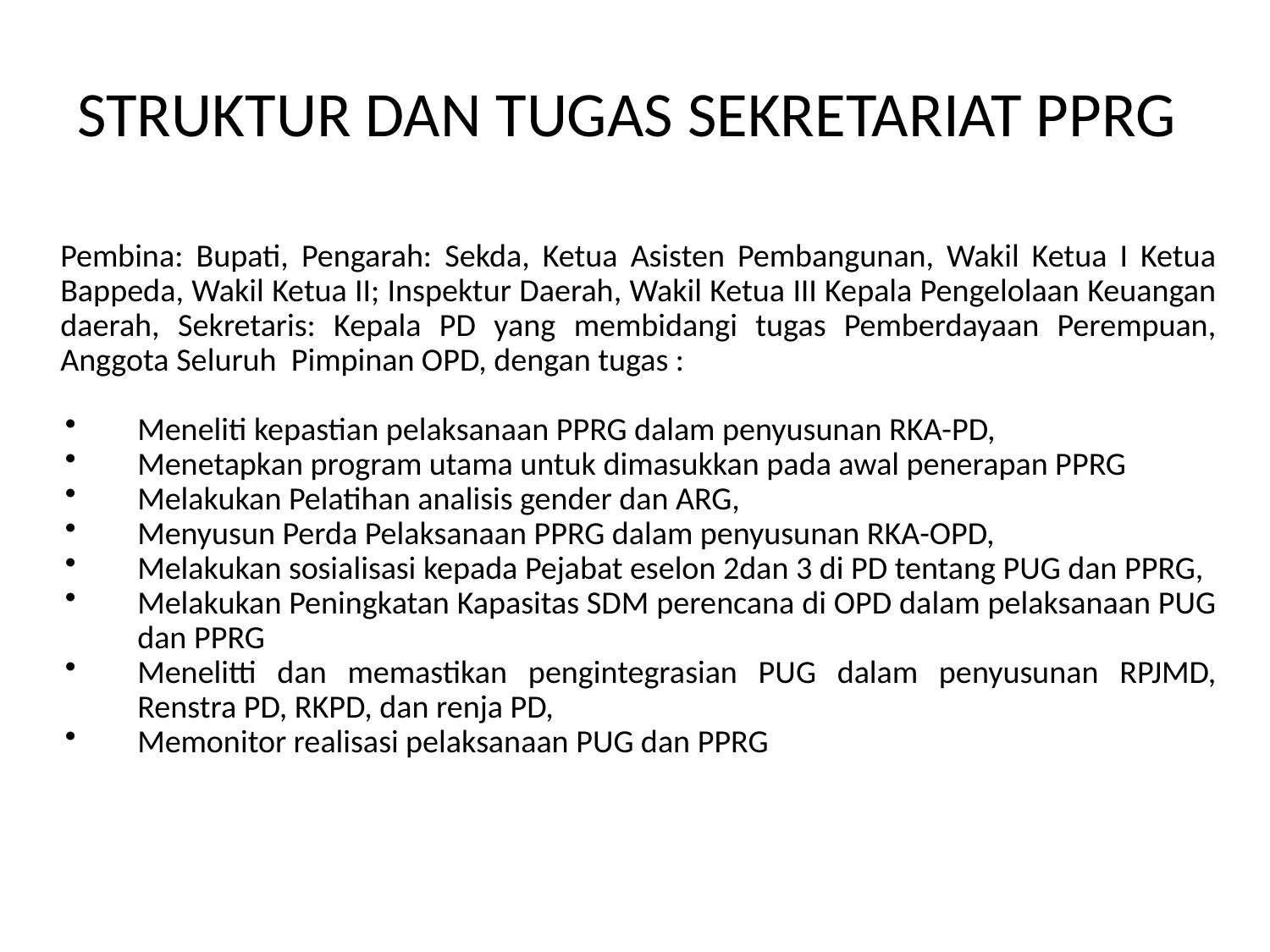

# STRUKTUR DAN TUGAS SEKRETARIAT PPRG
Pembina: Bupati, Pengarah: Sekda, Ketua Asisten Pembangunan, Wakil Ketua I Ketua Bappeda, Wakil Ketua II; Inspektur Daerah, Wakil Ketua III Kepala Pengelolaan Keuangan daerah, Sekretaris: Kepala PD yang membidangi tugas Pemberdayaan Perempuan, Anggota Seluruh  Pimpinan OPD, dengan tugas :

Meneliti kepastian pelaksanaan PPRG dalam penyusunan RKA-PD,
Menetapkan program utama untuk dimasukkan pada awal penerapan PPRG
Melakukan Pelatihan analisis gender dan ARG,
Menyusun Perda Pelaksanaan PPRG dalam penyusunan RKA-OPD,
Melakukan sosialisasi kepada Pejabat eselon 2dan 3 di PD tentang PUG dan PPRG,
Melakukan Peningkatan Kapasitas SDM perencana di OPD dalam pelaksanaan PUG dan PPRG
Menelitti dan memastikan pengintegrasian PUG dalam penyusunan RPJMD, Renstra PD, RKPD, dan renja PD,
Memonitor realisasi pelaksanaan PUG dan PPRG